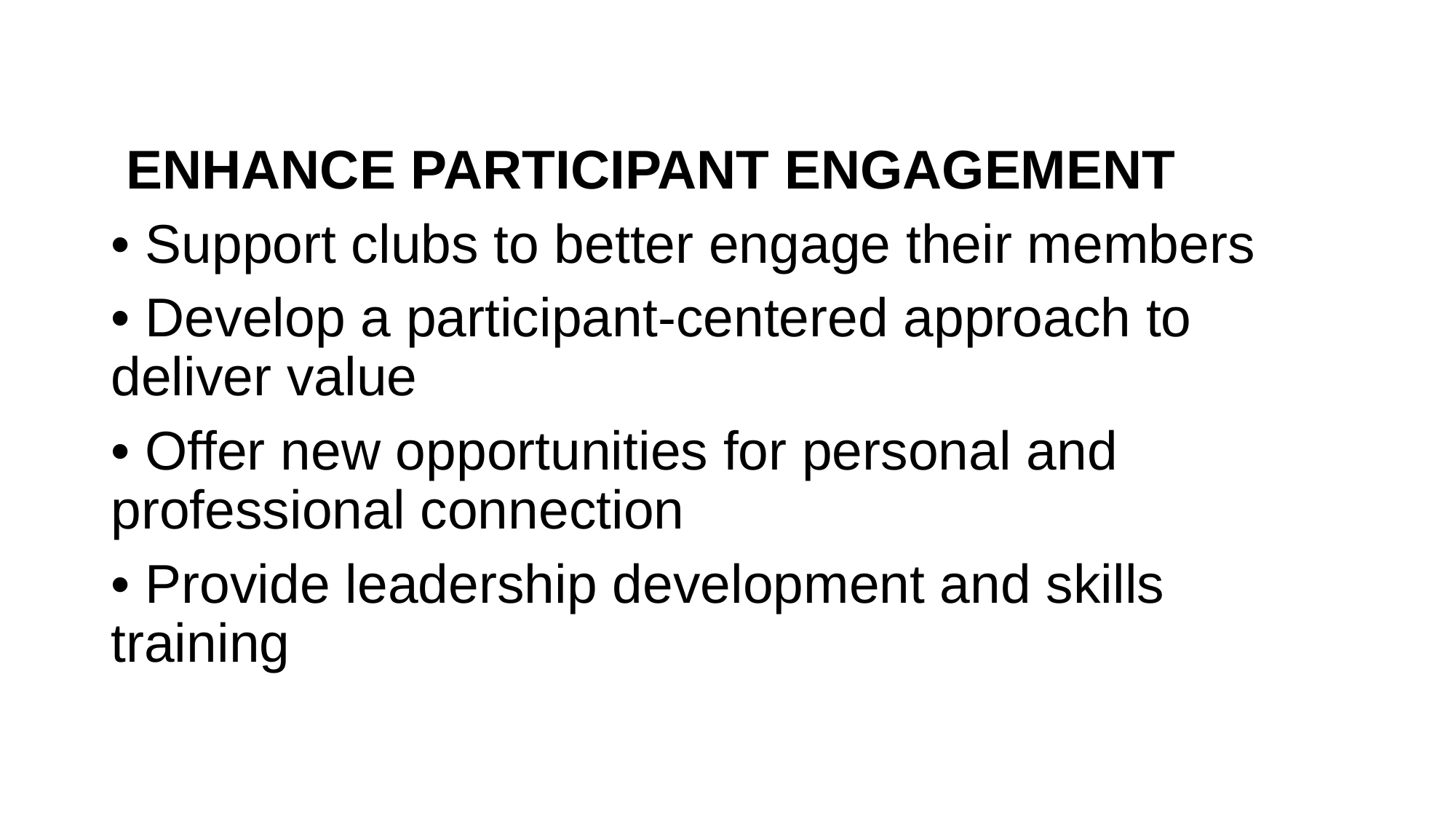

#

 ENHANCE PARTICIPANT ENGAGEMENT
• Support clubs to better engage their members
• Develop a participant-centered approach to deliver value
• Offer new opportunities for personal and professional connection
• Provide leadership development and skills training